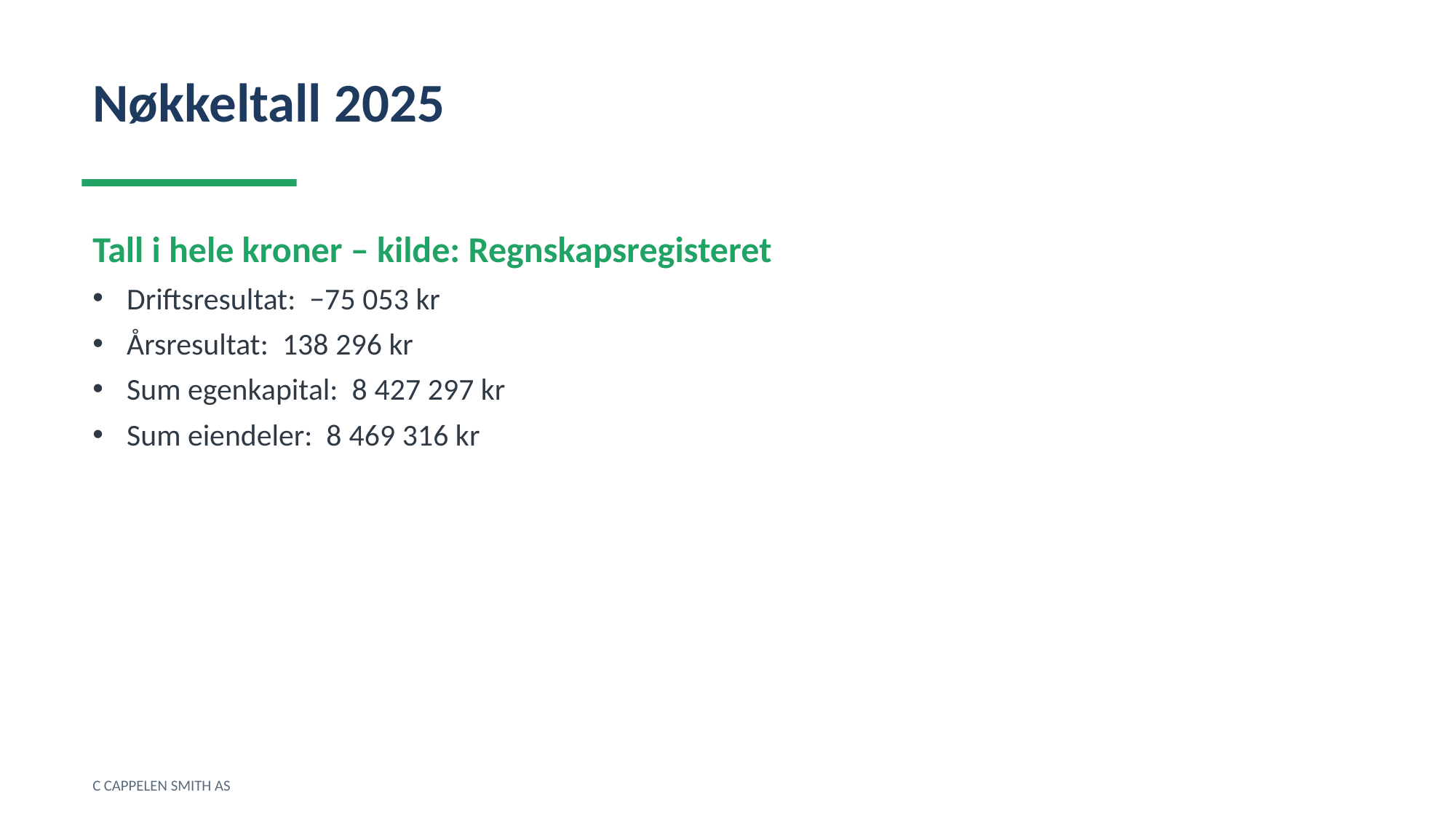

Nøkkeltall 2025

Tall i hele kroner – kilde: Regnskapsregisteret
Driftsresultat:  −75 053 kr
Årsresultat:  138 296 kr
Sum egenkapital:  8 427 297 kr
Sum eiendeler:  8 469 316 kr
C CAPPELEN SMITH AS